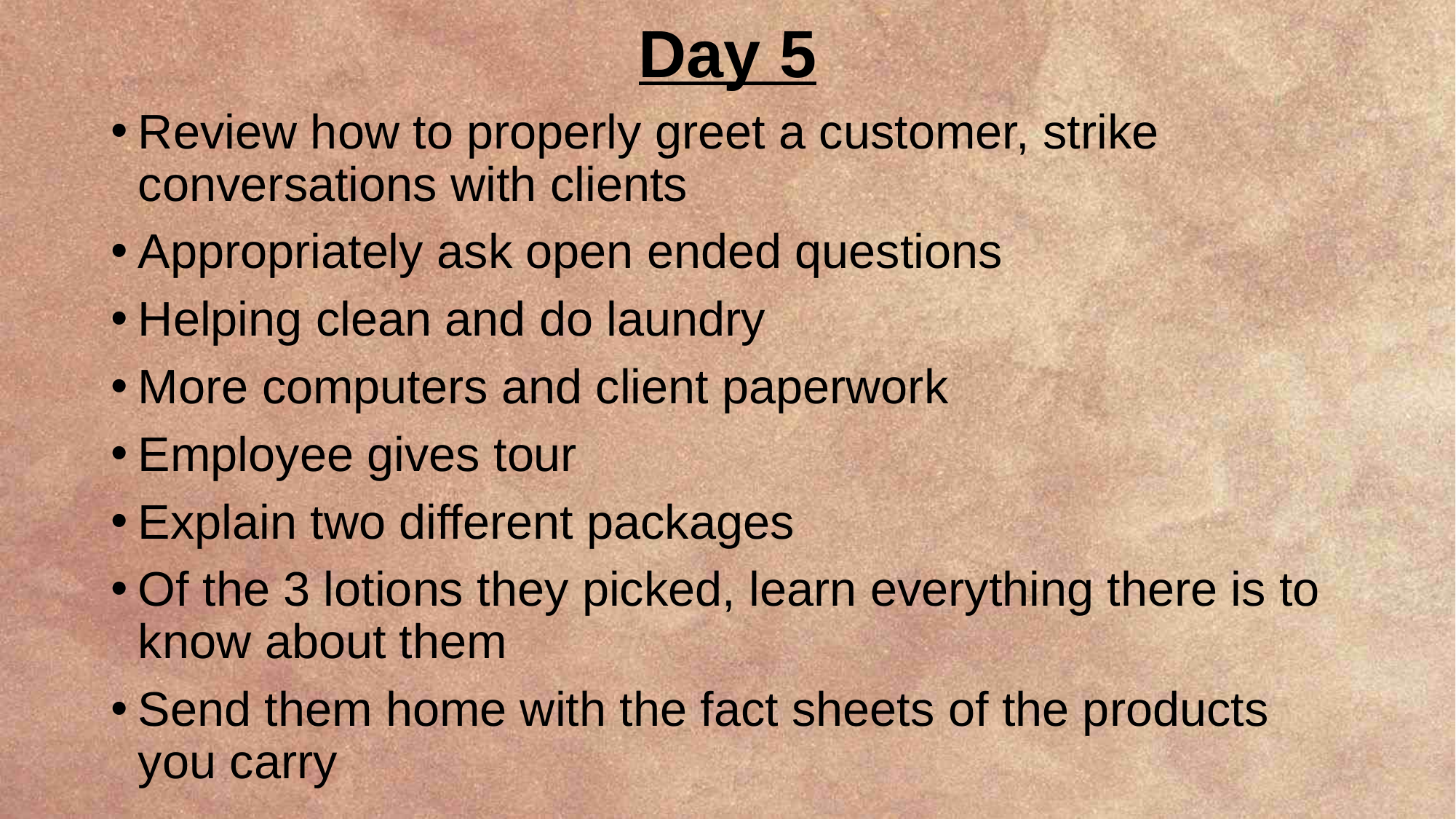

# Day 5
Review how to properly greet a customer, strike conversations with clients
Appropriately ask open ended questions
Helping clean and do laundry
More computers and client paperwork
Employee gives tour
Explain two different packages
Of the 3 lotions they picked, learn everything there is to know about them
Send them home with the fact sheets of the products you carry